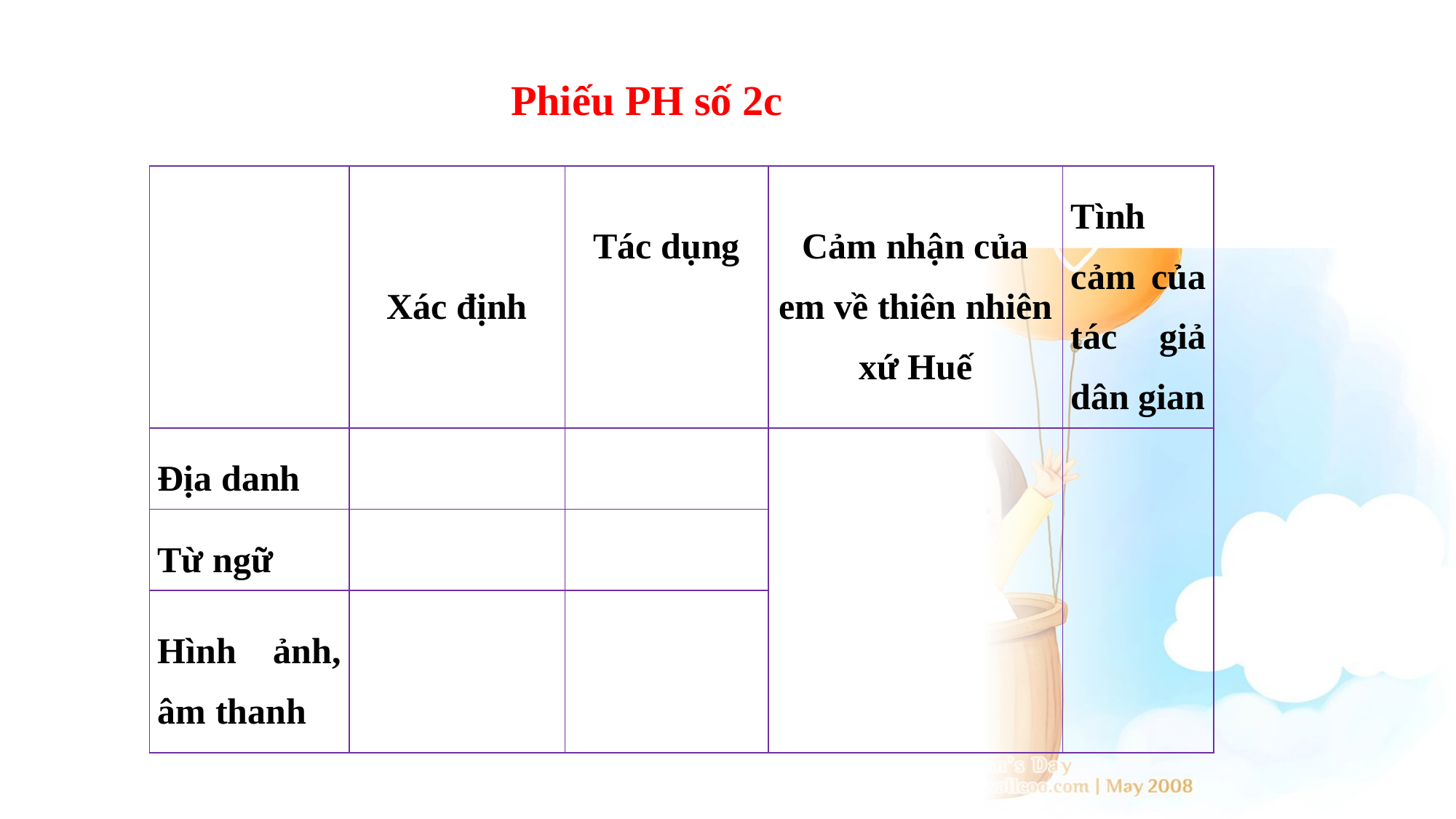

Phiếu PH số 2c
|  | Xác định | Tác dụng | Cảm nhận của em về thiên nhiên xứ Huế | Tình cảm của tác giả dân gian |
| --- | --- | --- | --- | --- |
| Địa danh |  |  |  |  |
| Từ ngữ |  |  |  |  |
| Hình ảnh, âm thanh |  |  |  |  |